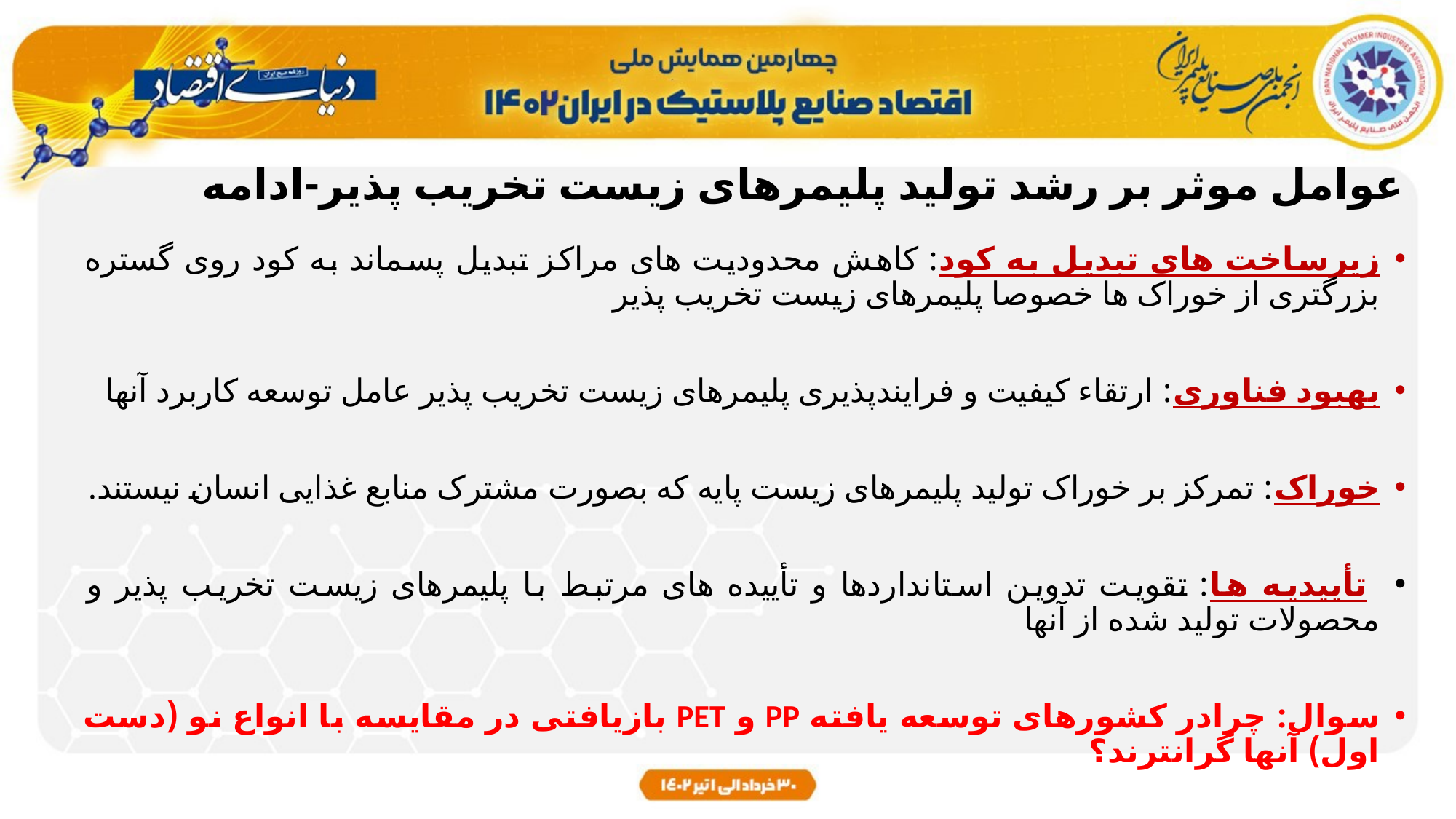

عوامل موثر بر رشد تولید پلیمرهای زیست تخریب پذیر-ادامه
زیرساخت های تبدیل به کود: کاهش محدودیت های مراکز تبدیل پسماند به کود روی گستره بزرگتری از خوراک ها خصوصا پلیمرهای زیست تخریب پذیر

بهبود فناوری: ارتقاء کیفیت و فرایندپذیری پلیمرهای زیست تخریب پذیر عامل توسعه کاربرد آنها

خوراک: تمرکز بر خوراک تولید پلیمرهای زیست پایه که بصورت مشترک منابع غذایی انسان نیستند.

 تأییدیه ها: تقویت تدوین استانداردها و تأییده های مرتبط با پلیمرهای زیست تخریب پذیر و محصولات تولید شده از آنها

سوال: چرادر کشورهای توسعه یافته PP و PET بازیافتی در مقایسه با انواع نو (دست اول) آنها گرانترند؟